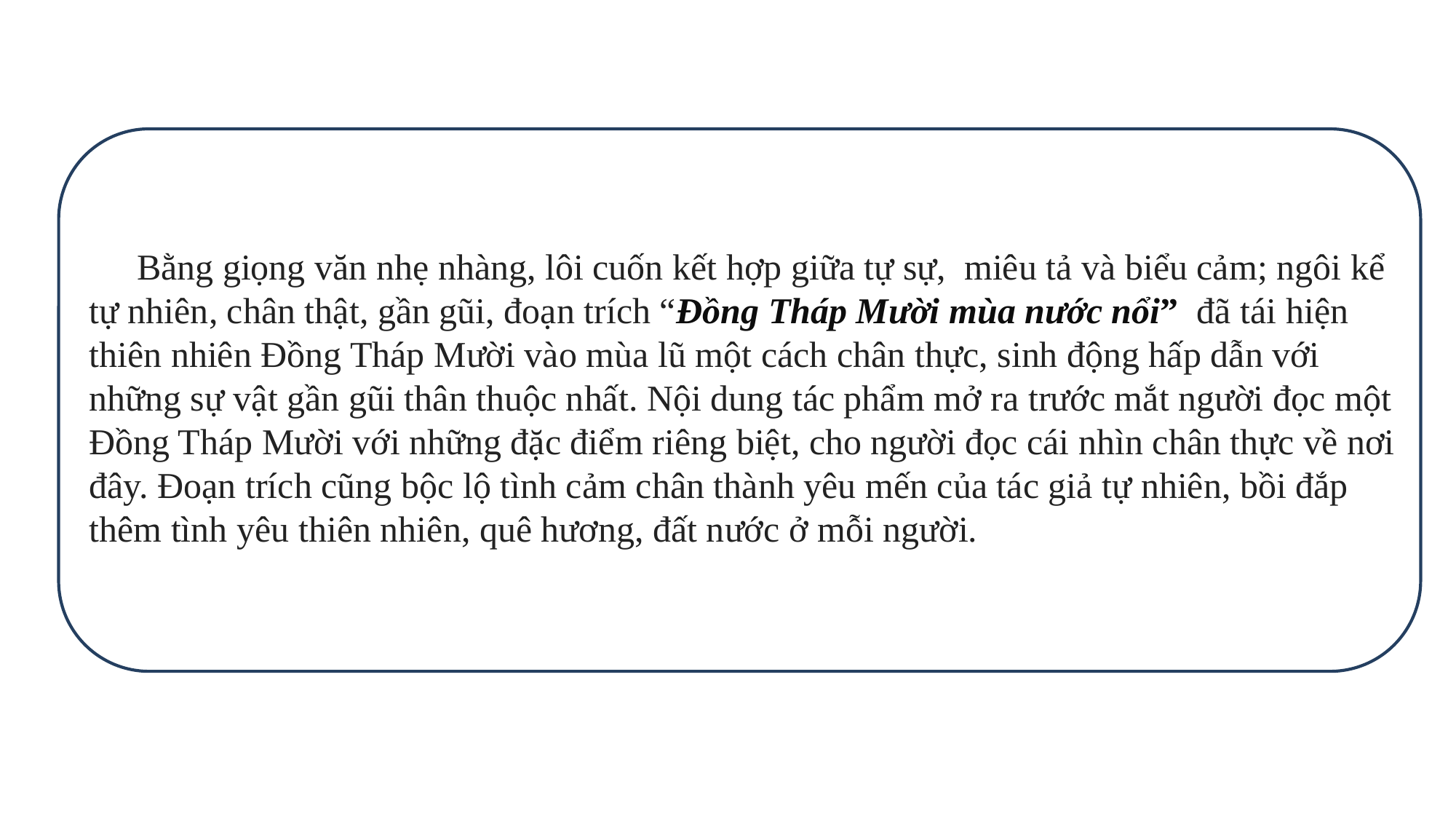

Bằng giọng văn nhẹ nhàng, lôi cuốn kết hợp giữa tự sự,  miêu tả và biểu cảm; ngôi kể tự nhiên, chân thật, gần gũi, đoạn trích “Đồng Tháp Mười mùa nước nổi”  đã tái hiện thiên nhiên Đồng Tháp Mười vào mùa lũ một cách chân thực, sinh động hấp dẫn với những sự vật gần gũi thân thuộc nhất. Nội dung tác phẩm mở ra trước mắt người đọc một Đồng Tháp Mười với những đặc điểm riêng biệt, cho người đọc cái nhìn chân thực về nơi đây. Đoạn trích cũng bộc lộ tình cảm chân thành yêu mến của tác giả tự nhiên, bồi đắp thêm tình yêu thiên nhiên, quê hương, đất nước ở mỗi người.